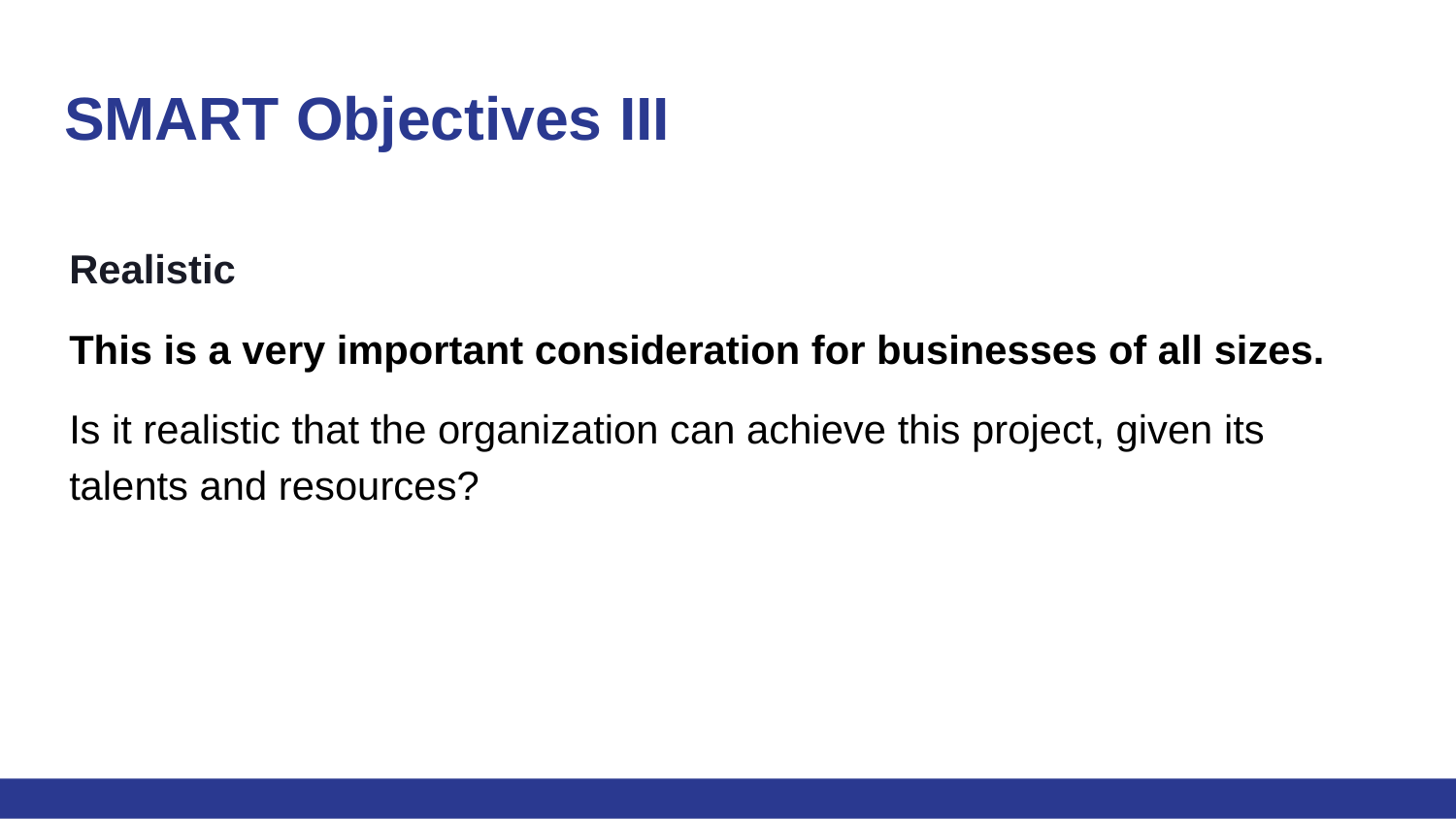

# SMART Objectives III
Realistic
This is a very important consideration for businesses of all sizes.
Is it realistic that the organization can achieve this project, given its talents and resources?